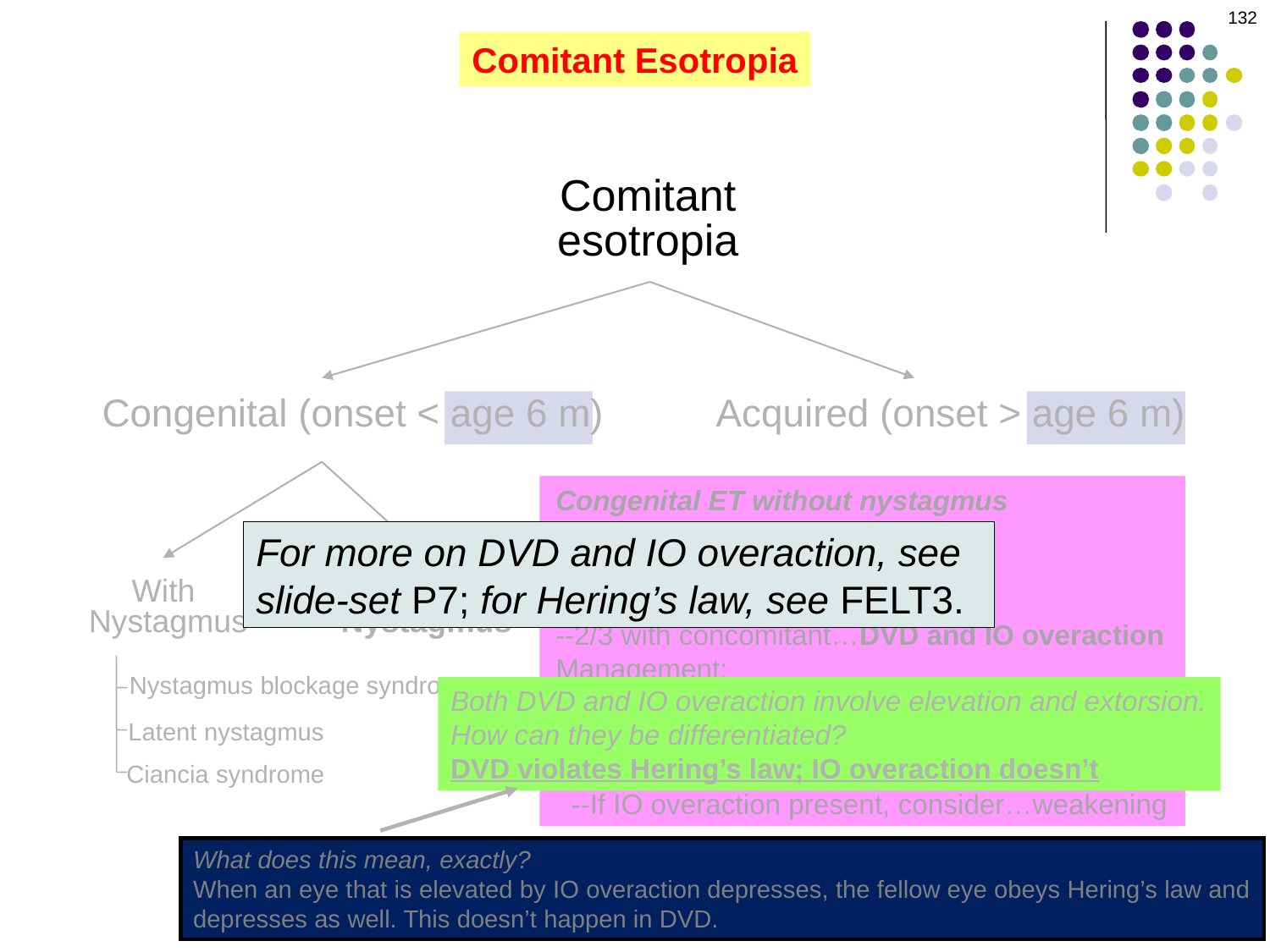

132
#
Comitant Esotropia
Comitant
esotropia

Congenital (onset < age 6 m)
Acquired (onset > age 6 m)

Congenital ET without nystagmus
--Family history usually…present
--Deviation tends to be…large
--Cross fixation…may be present
--2/3 with concomitant…DVD and IO overaction
Management:
  --Prescribe full…cycloplegic refraction
  --Perform bilateral…MR recession
    --Best if by age…24 months
  --If IO overaction present, consider…weakening
For more on DVD and IO overaction, see slide-set P7; for Hering’s law, see FELT3.
With
Nystagmus
Without
Nystagmus

Nystagmus blockage syndrome
Both DVD and IO overaction involve elevation and extorsion.
How can they be differentiated?
DVD violates Hering’s law; IO overaction doesn’t

Latent nystagmus

Ciancia syndrome

What does this mean, exactly?
When an eye that is elevated by IO overaction depresses, the fellow eye obeys Hering’s law and
depresses as well. This doesn’t happen in DVD.